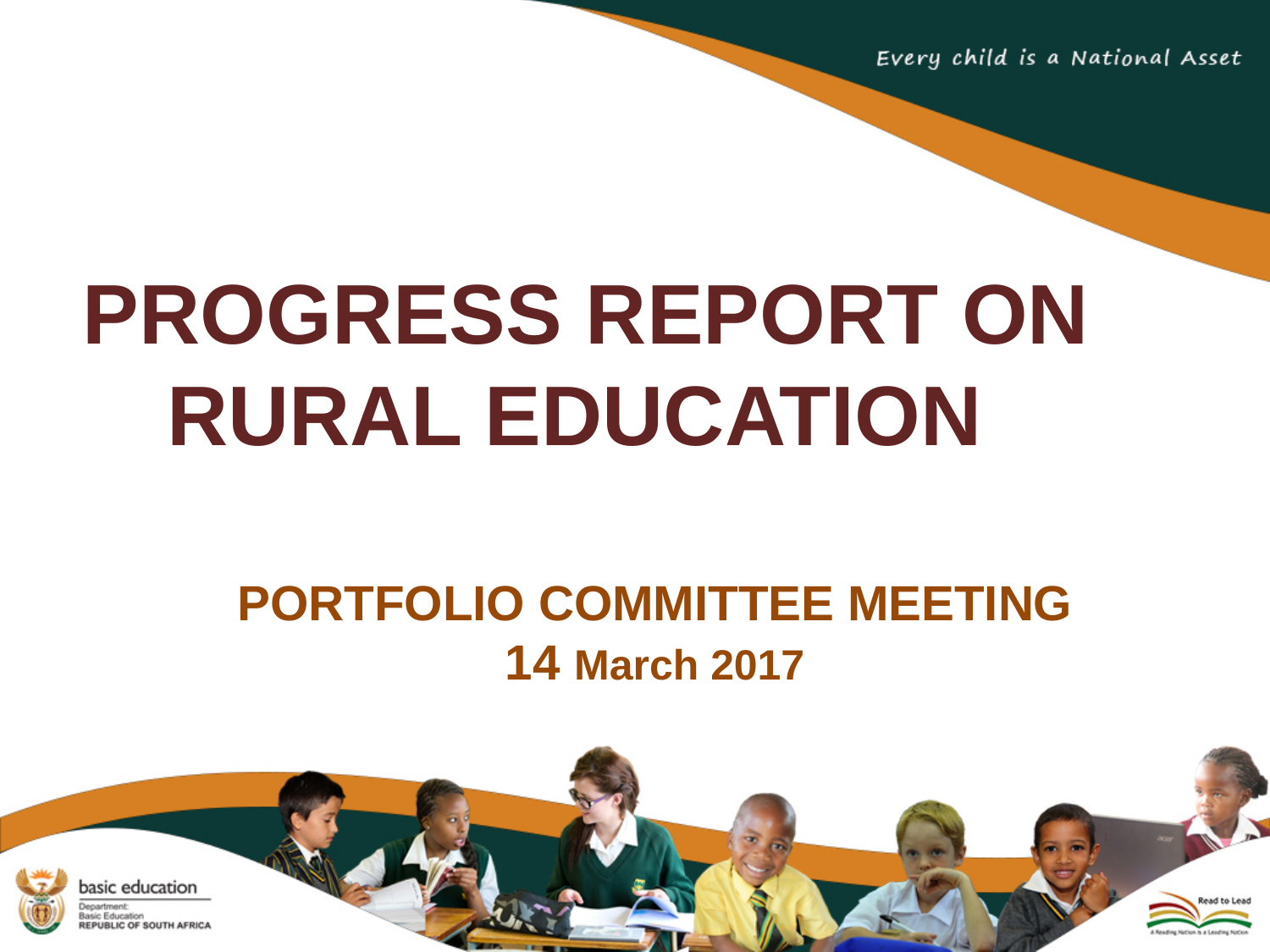

PROGRESS REPORT ON RURAL EDUCATION

# PORTFOLIO COMMITTEE MEETING 14 March 2017